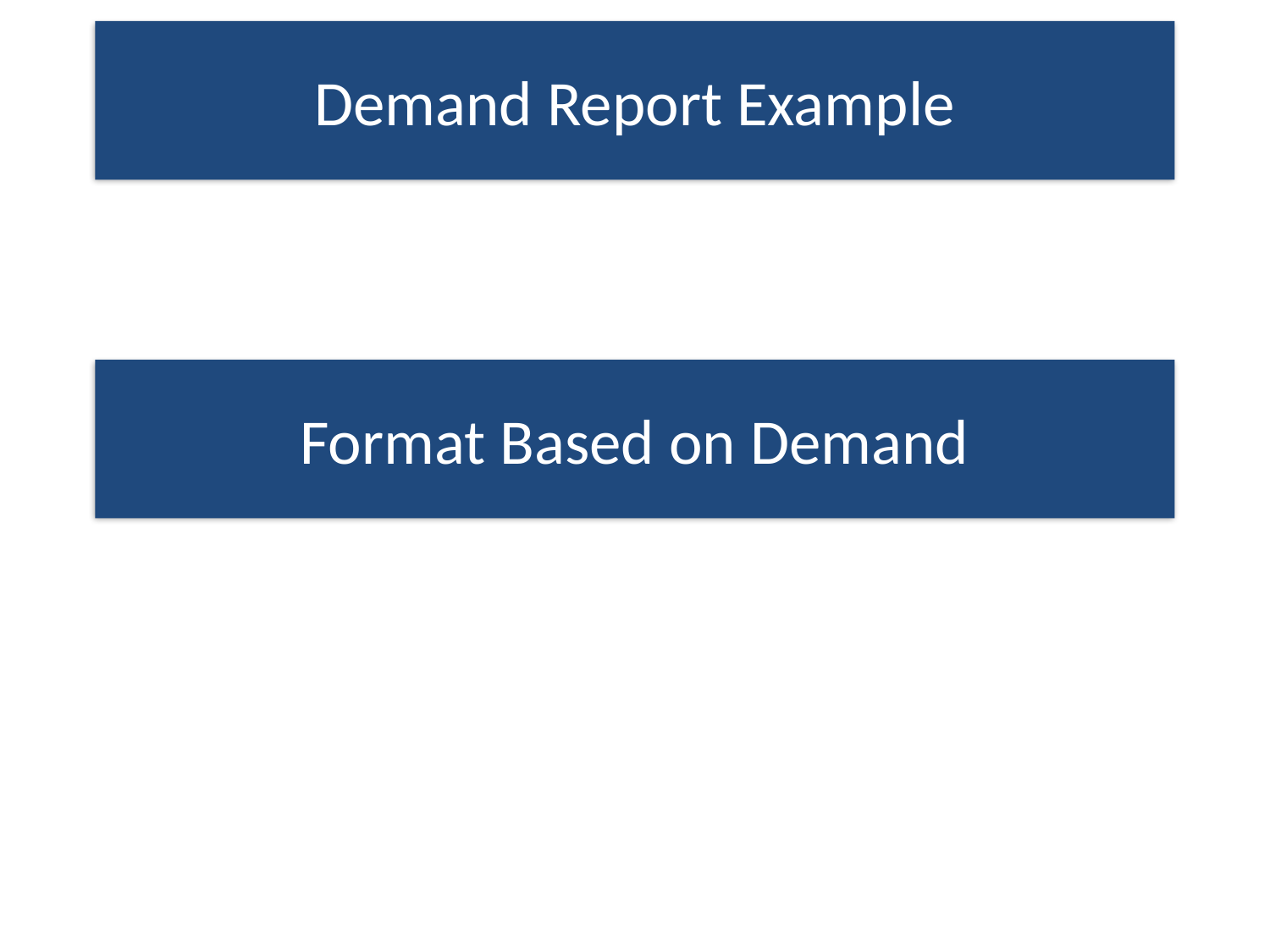

Demand Report Example

Format Based on Demand